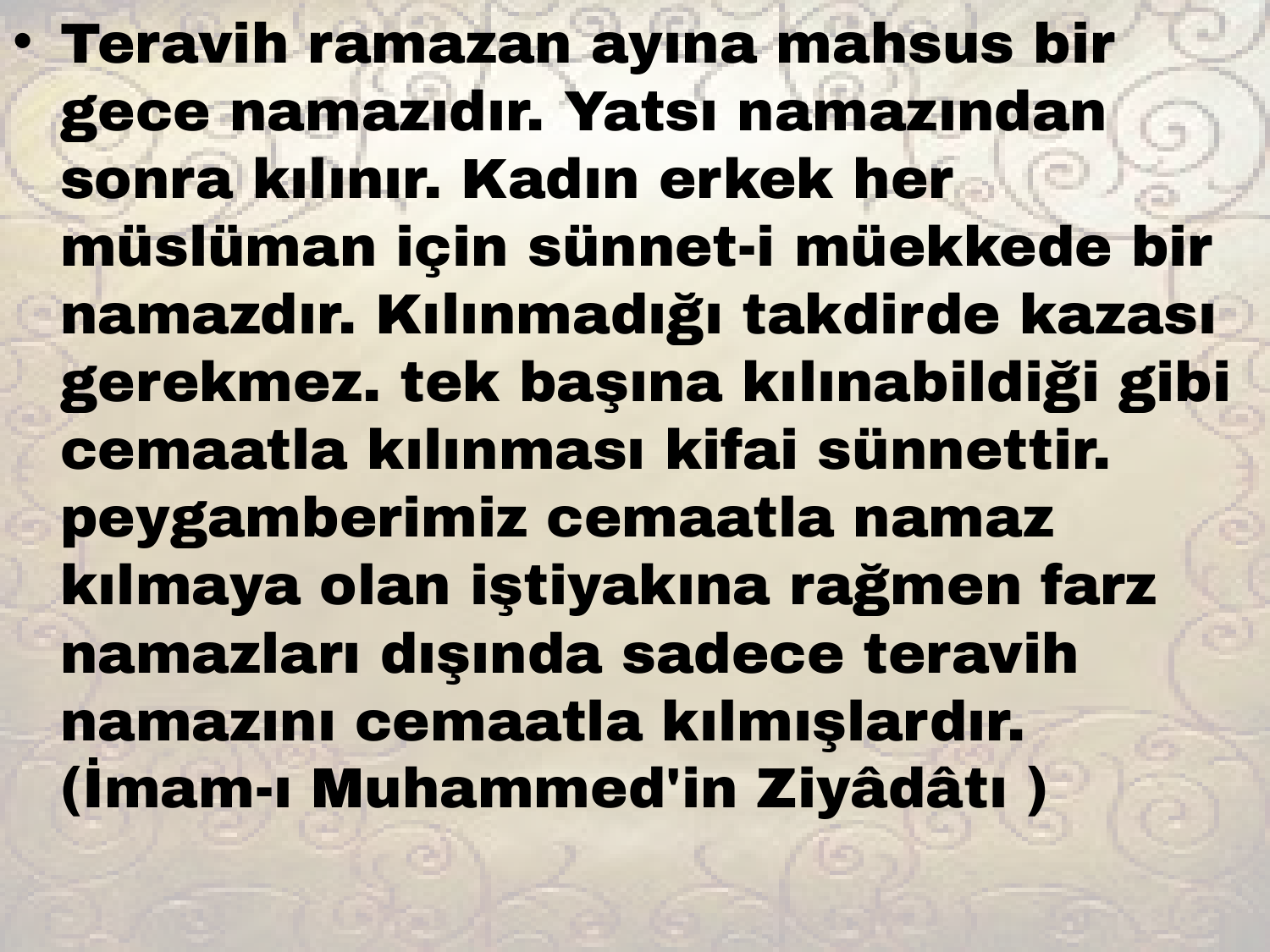

Teravih ramazan ayına mahsus bir gece namazıdır. Yatsı namazından sonra kılınır. Kadın erkek her müslüman için sünnet-i müekkede bir namazdır. Kılınmadığı takdirde kazası gerekmez. tek başına kılınabildiği gibi cemaatla kılınması kifai sünnettir. peygamberimiz cemaatla namaz kılmaya olan iştiyakına rağmen farz namazları dışında sadece teravih namazını cemaatla kılmışlardır. (İmam-ı Muhammed'in Ziyâdâtı )